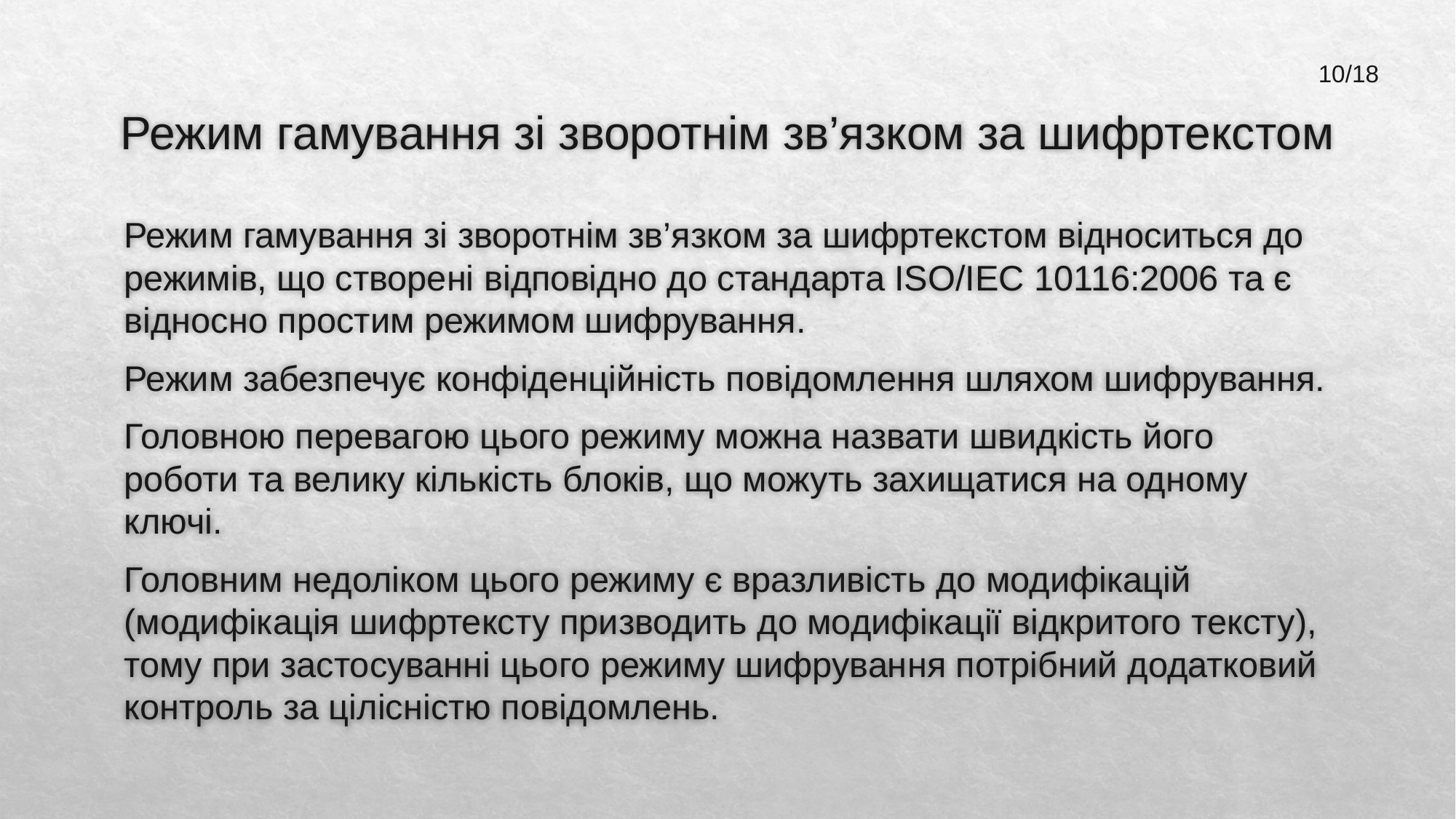

10/18
# Режим гамування зі зворотнім зв’язком за шифртекстом
Режим гамування зі зворотнім зв’язком за шифртекстом відноситься до режимів, що створені відповідно до стандарта ISO/IEC 10116:2006 та є відносно простим режимом шифрування.
Режим забезпечує конфіденційність повідомлення шляхом шифрування.
Головною перевагою цього режиму можна назвати швидкість його роботи та велику кількість блоків, що можуть захищатися на одному ключі.
Головним недоліком цього режиму є вразливість до модифікацій (модифікація шифртексту призводить до модифікації відкритого тексту), тому при застосуванні цього режиму шифрування потрібний додатковий контроль за цілісністю повідомлень.